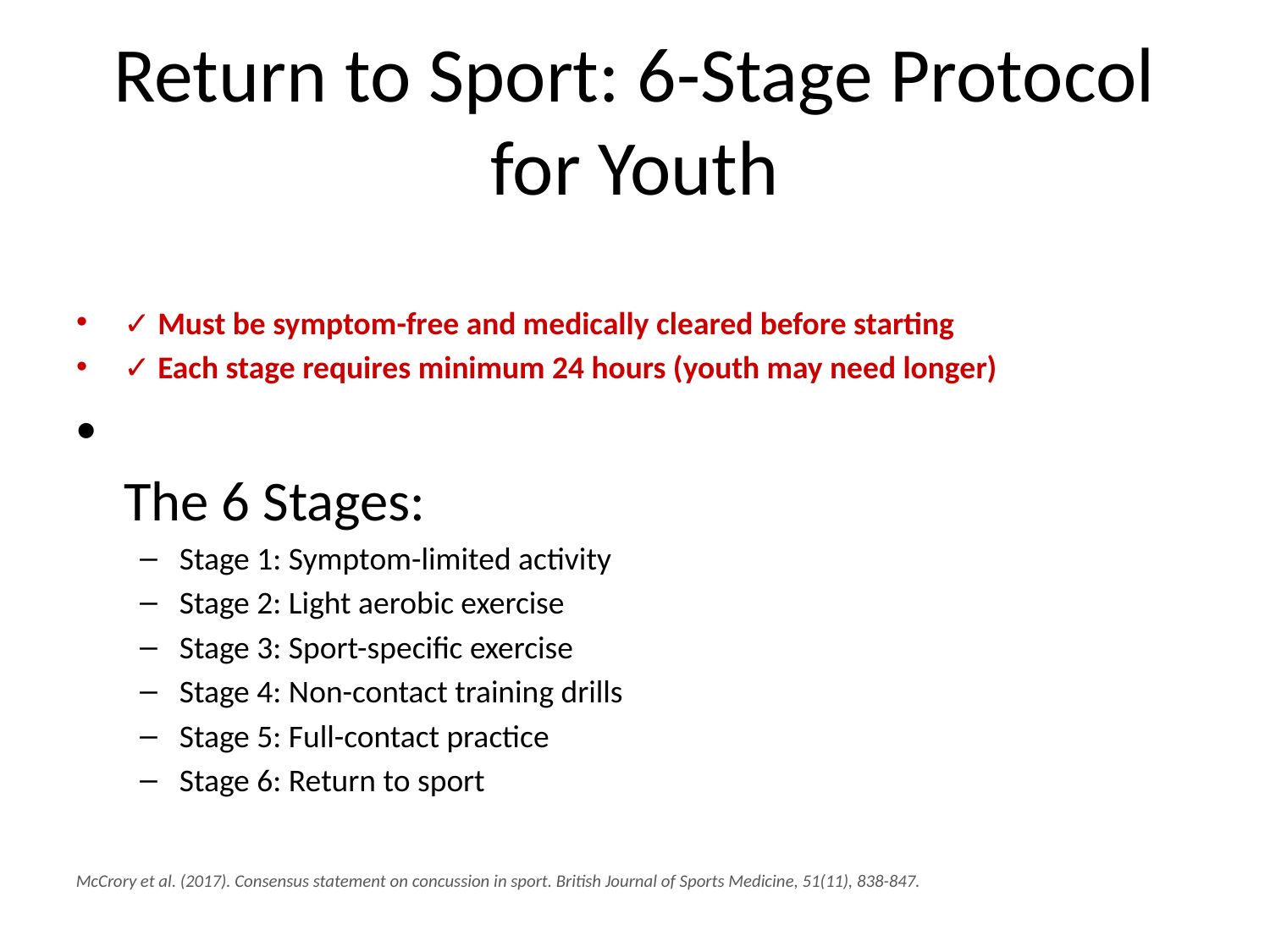

# Return to Sport: 6-Stage Protocol for Youth

✓ Must be symptom-free and medically cleared before starting
✓ Each stage requires minimum 24 hours (youth may need longer)
The 6 Stages:
Stage 1: Symptom-limited activity
Stage 2: Light aerobic exercise
Stage 3: Sport-specific exercise
Stage 4: Non-contact training drills
Stage 5: Full-contact practice
Stage 6: Return to sport
McCrory et al. (2017). Consensus statement on concussion in sport. British Journal of Sports Medicine, 51(11), 838-847.